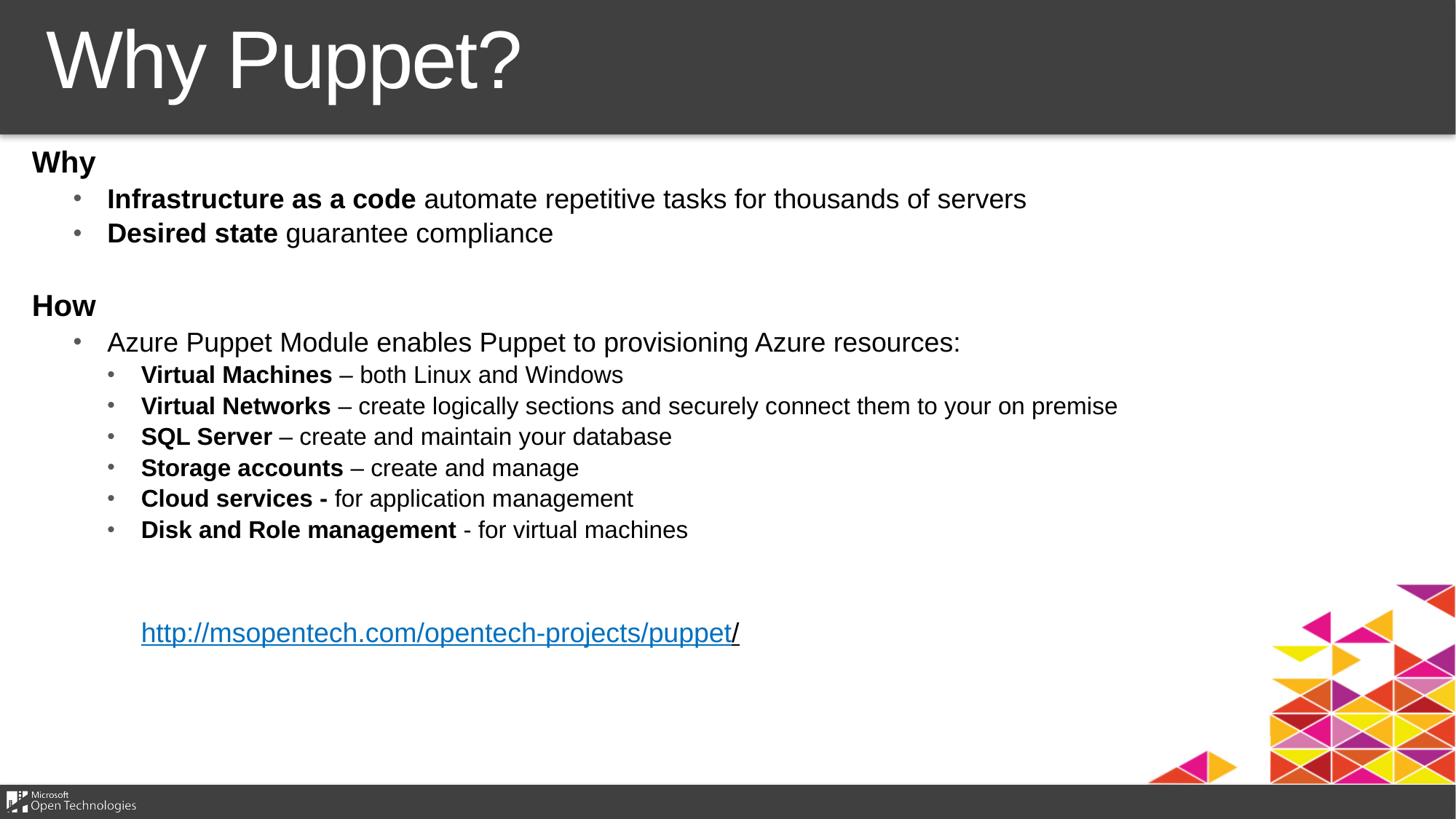

# Why Puppet?
Why
Infrastructure as a code automate repetitive tasks for thousands of servers
Desired state guarantee compliance

How
Azure Puppet Module enables Puppet to provisioning Azure resources:
Virtual Machines – both Linux and Windows
Virtual Networks – create logically sections and securely connect them to your on premise
SQL Server – create and maintain your database
Storage accounts – create and manage
Cloud services - for application management
Disk and Role management - for virtual machines

	http://msopentech.com/opentech-projects/puppet/